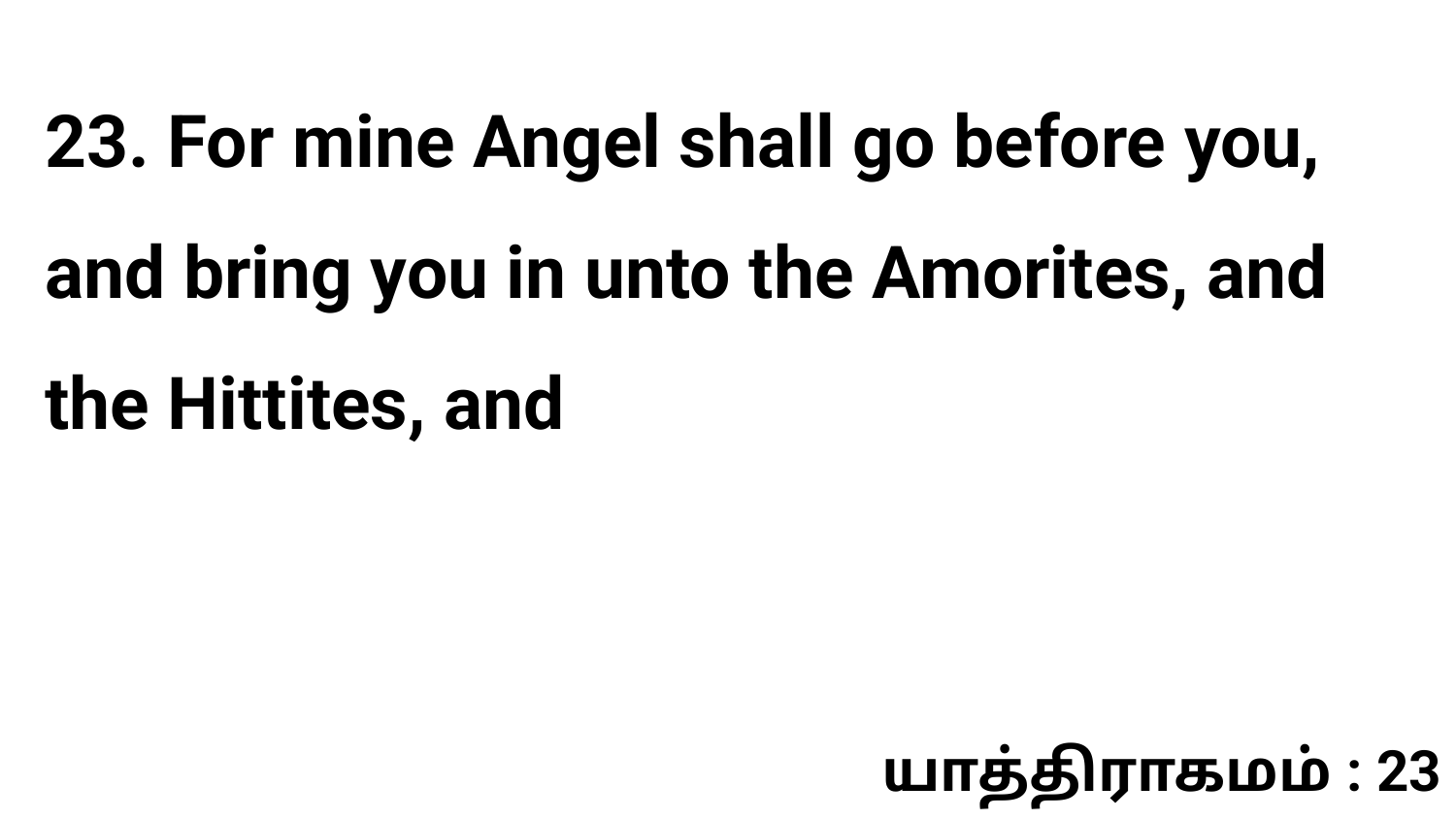

23. For mine Angel shall go before you, and bring you in unto the Amorites, and the Hittites, and
யாத்திராகமம் : 23